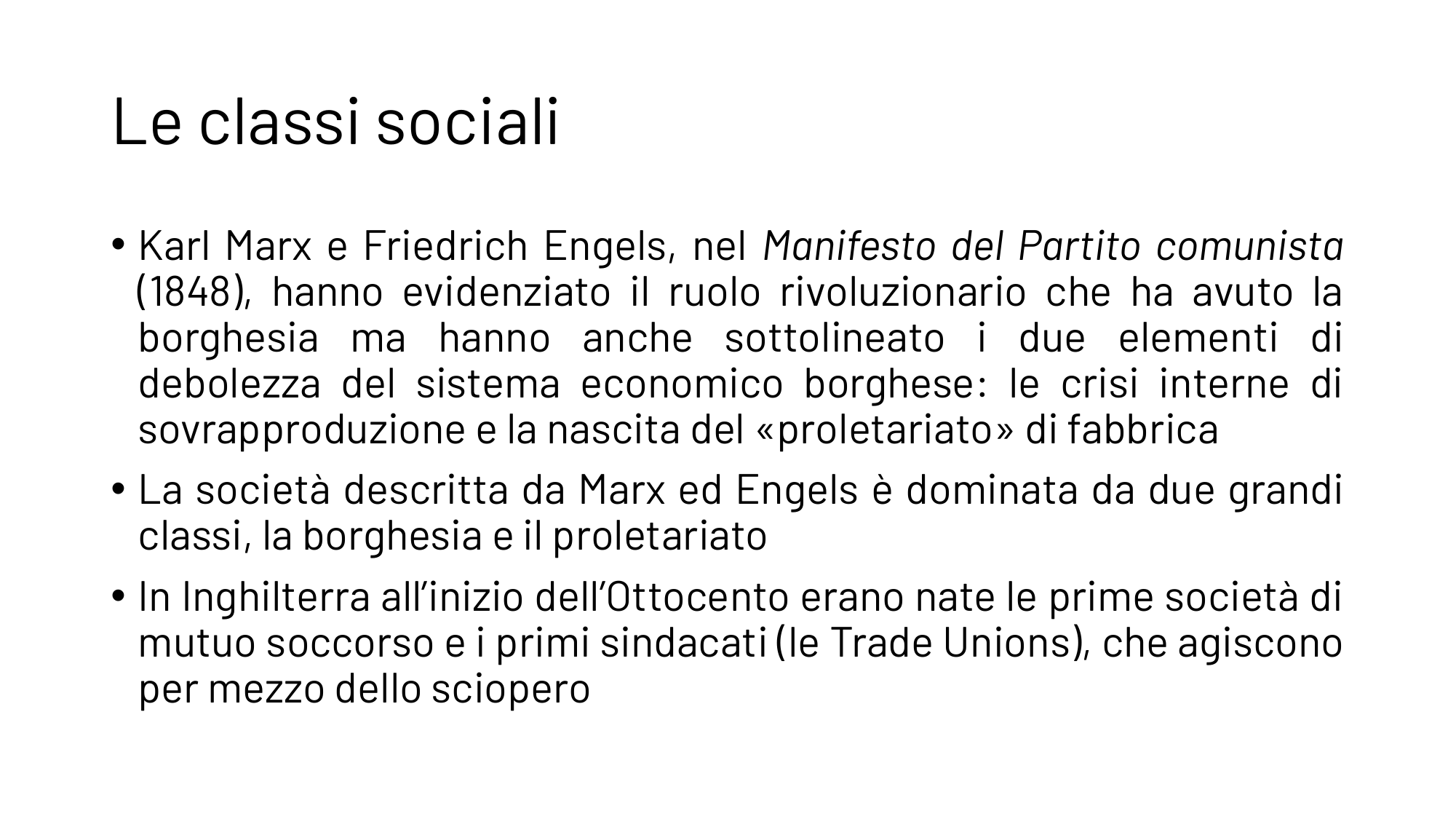

# Le classi sociali
Karl Marx e Friedrich Engels, nel Manifesto del Partito comunista (1848), hanno evidenziato il ruolo rivoluzionario che ha avuto la borghesia ma hanno anche sottolineato i due elementi di debolezza del sistema economico borghese: le crisi interne di sovrapproduzione e la nascita del «proletariato» di fabbrica
La società descritta da Marx ed Engels è dominata da due grandi classi, la borghesia e il proletariato
In Inghilterra all’inizio dell’Ottocento erano nate le prime società di mutuo soccorso e i primi sindacati (le Trade Unions), che agiscono per mezzo dello sciopero